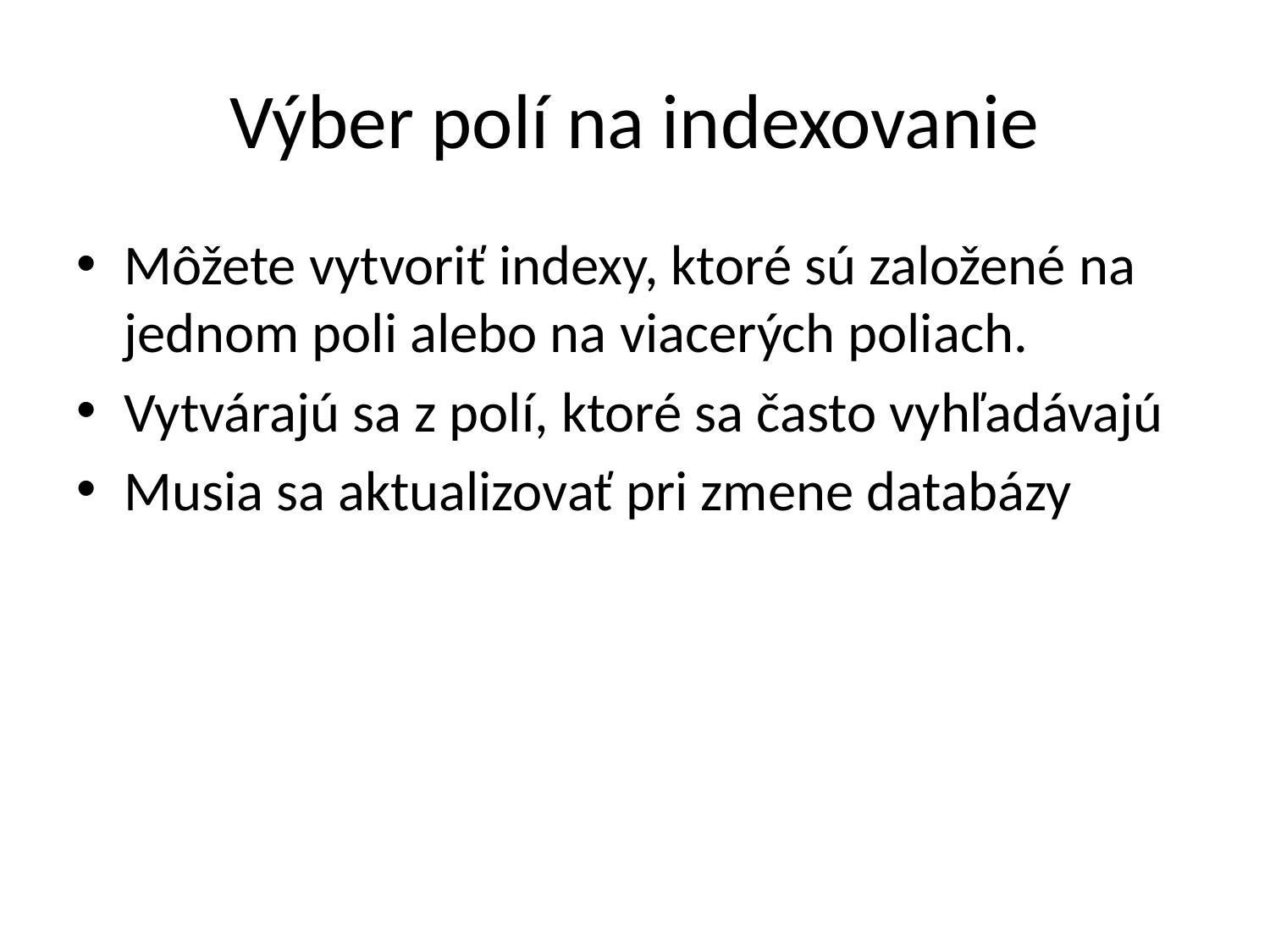

# Výber polí na indexovanie
Môžete vytvoriť indexy, ktoré sú založené na jednom poli alebo na viacerých poliach.
Vytvárajú sa z polí, ktoré sa často vyhľadávajú
Musia sa aktualizovať pri zmene databázy